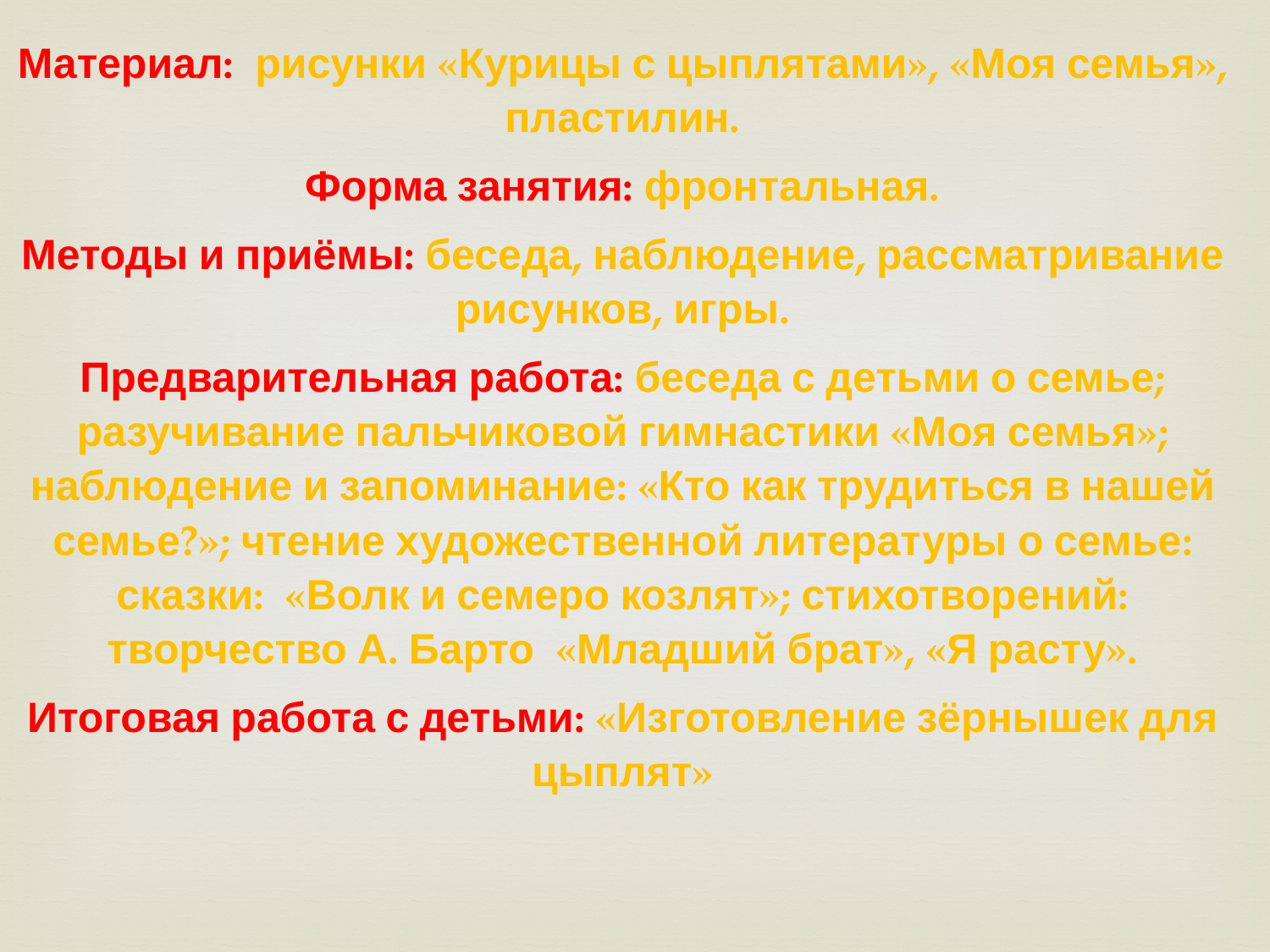

Материал:  рисунки «Курицы с цыплятами», «Моя семья», пластилин.
Форма занятия: фронтальная.
Методы и приёмы: беседа, наблюдение, рассматривание рисунков, игры.
Предварительная работа: беседа с детьми о семье; разучивание пальчиковой гимнастики «Моя семья»; наблюдение и запоминание: «Кто как трудиться в нашей семье?»; чтение художественной литературы о семье: сказки:  «Волк и семеро козлят»; стихотворений: творчество А. Барто  «Младший брат», «Я расту».
Итоговая работа с детьми: «Изготовление зёрнышек для цыплят»